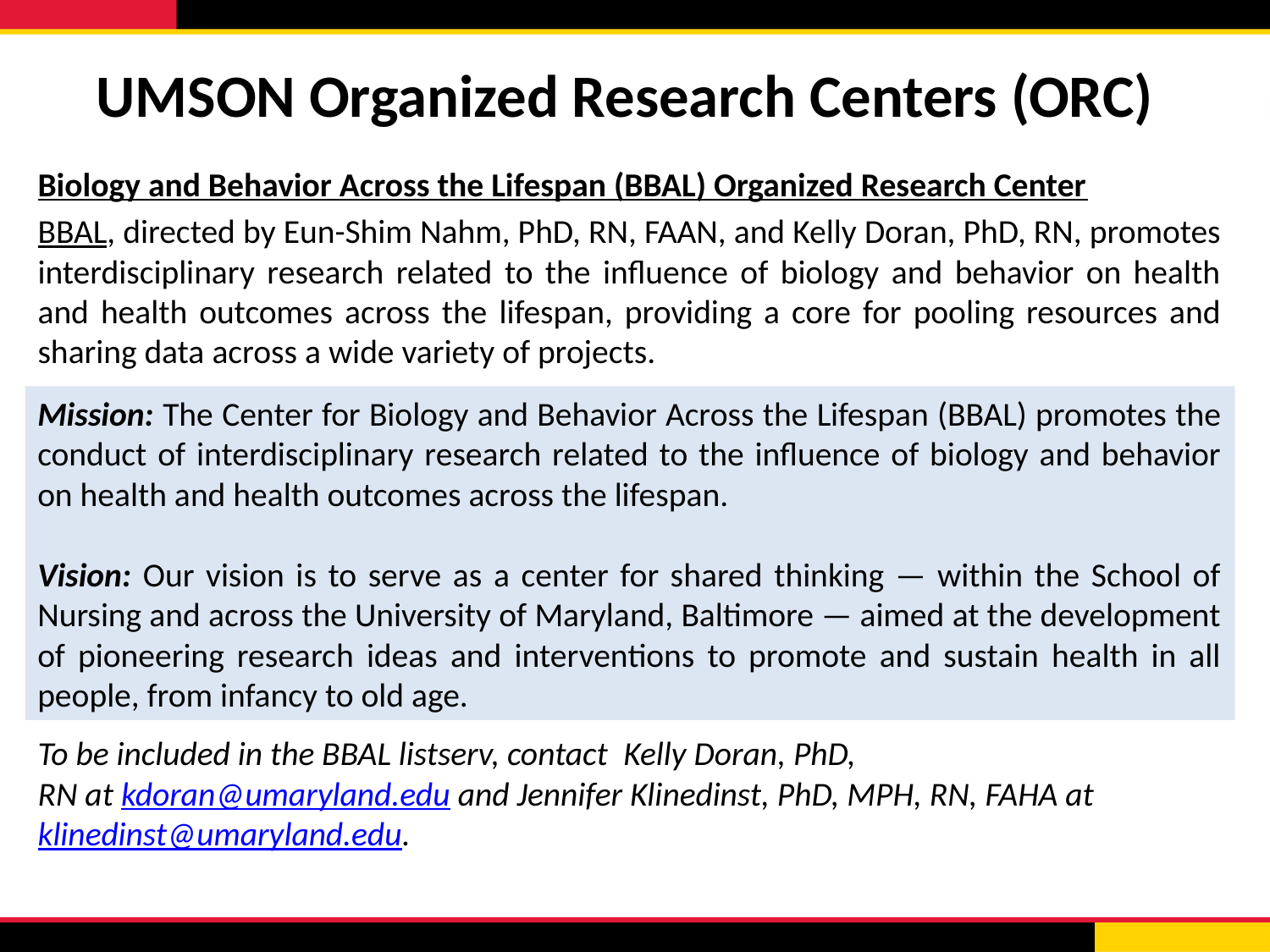

# UMSON Organized Research Centers (ORC)
Biology and Behavior Across the Lifespan (BBAL) Organized Research Center
BBAL, directed by Eun-Shim Nahm, PhD, RN, FAAN, and Kelly Doran, PhD, RN, promotes interdisciplinary research related to the influence of biology and behavior on health and health outcomes across the lifespan, providing a core for pooling resources and sharing data across a wide variety of projects.

To be included in the BBAL listserv, contact  Kelly Doran, PhD, RN at kdoran@umaryland.edu and Jennifer Klinedinst, PhD, MPH, RN, FAHA at klinedinst@umaryland.edu.
Mission: The Center for Biology and Behavior Across the Lifespan (BBAL) promotes the conduct of interdisciplinary research related to the influence of biology and behavior on health and health outcomes across the lifespan.

Vision: Our vision is to serve as a center for shared thinking — within the School of Nursing and across the University of Maryland, Baltimore — aimed at the development of pioneering research ideas and interventions to promote and sustain health in all people, from infancy to old age.